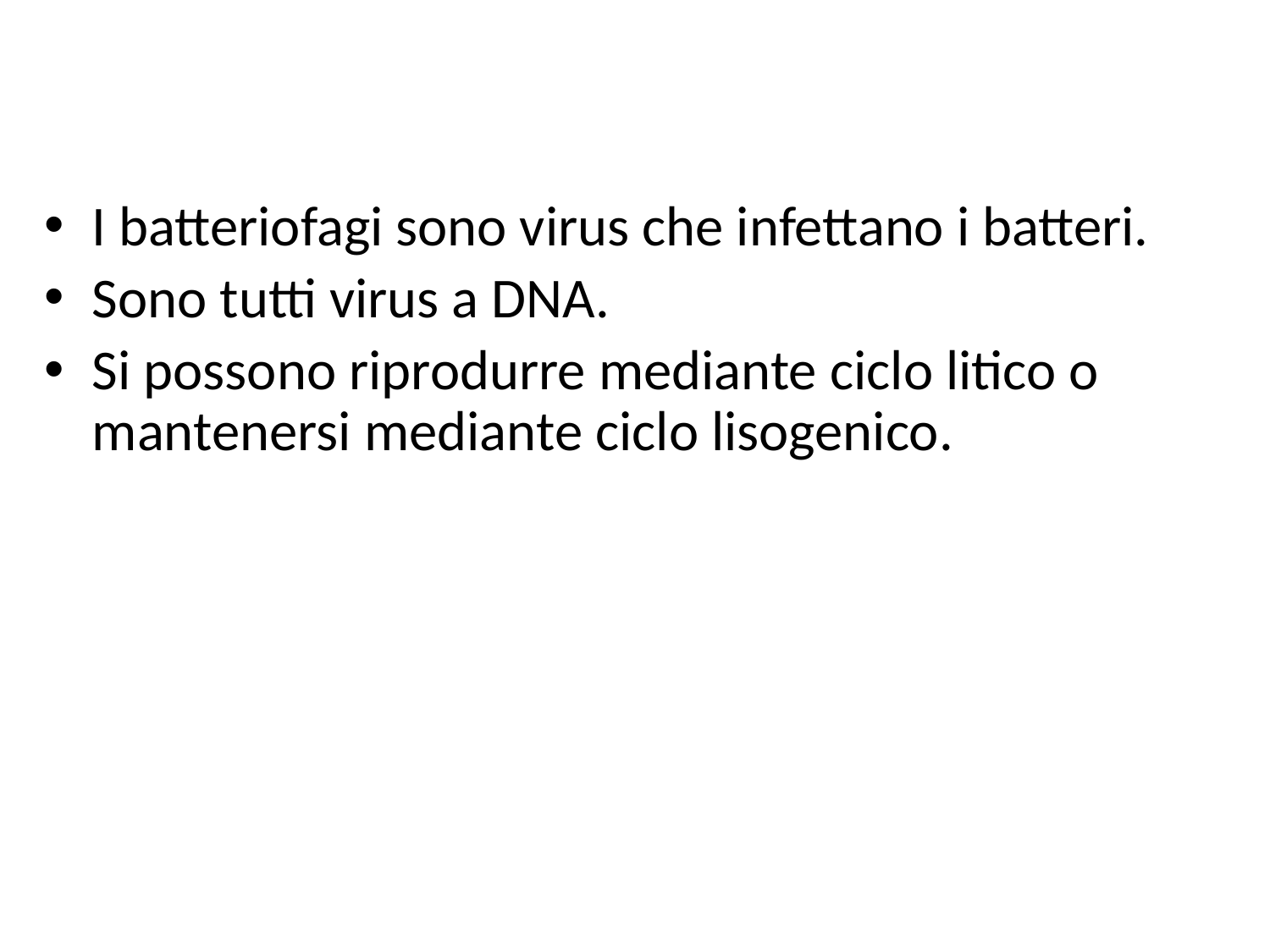

I batteriofagi sono virus che infettano i batteri.
Sono tutti virus a DNA.
Si possono riprodurre mediante ciclo litico o mantenersi mediante ciclo lisogenico.